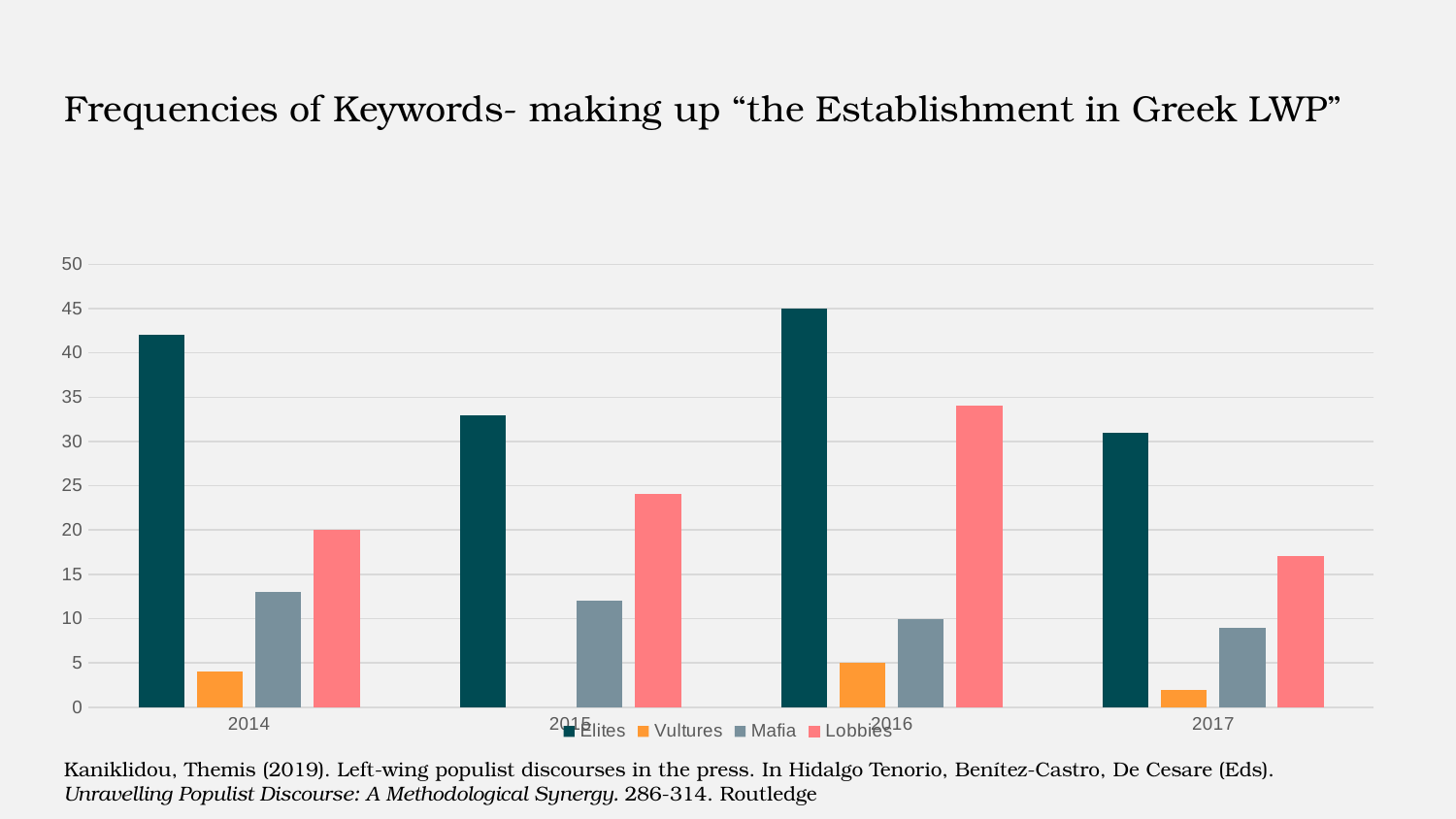

# Frequencies of Keywords- making up “the Establishment in Greek LWP”

### Chart

| Category | Elites | Vultures | Mafia | Lobbies |
|---|---|---|---|---|
| 2014 | 42.0 | 4.0 | 13.0 | 20.0 |
| 2015 | 33.0 | None | 12.0 | 24.0 |
| 2016 | 45.0 | 5.0 | 10.0 | 34.0 |
| 2017 | 31.0 | 2.0 | 9.0 | 17.0 |
Kaniklidou, Themis (2019). Left-wing populist discourses in the press. In Hidalgo Tenorio, Benítez-Castro, De Cesare (Eds). Unravelling Populist Discourse: A Methodological Synergy. 286-314. Routledge